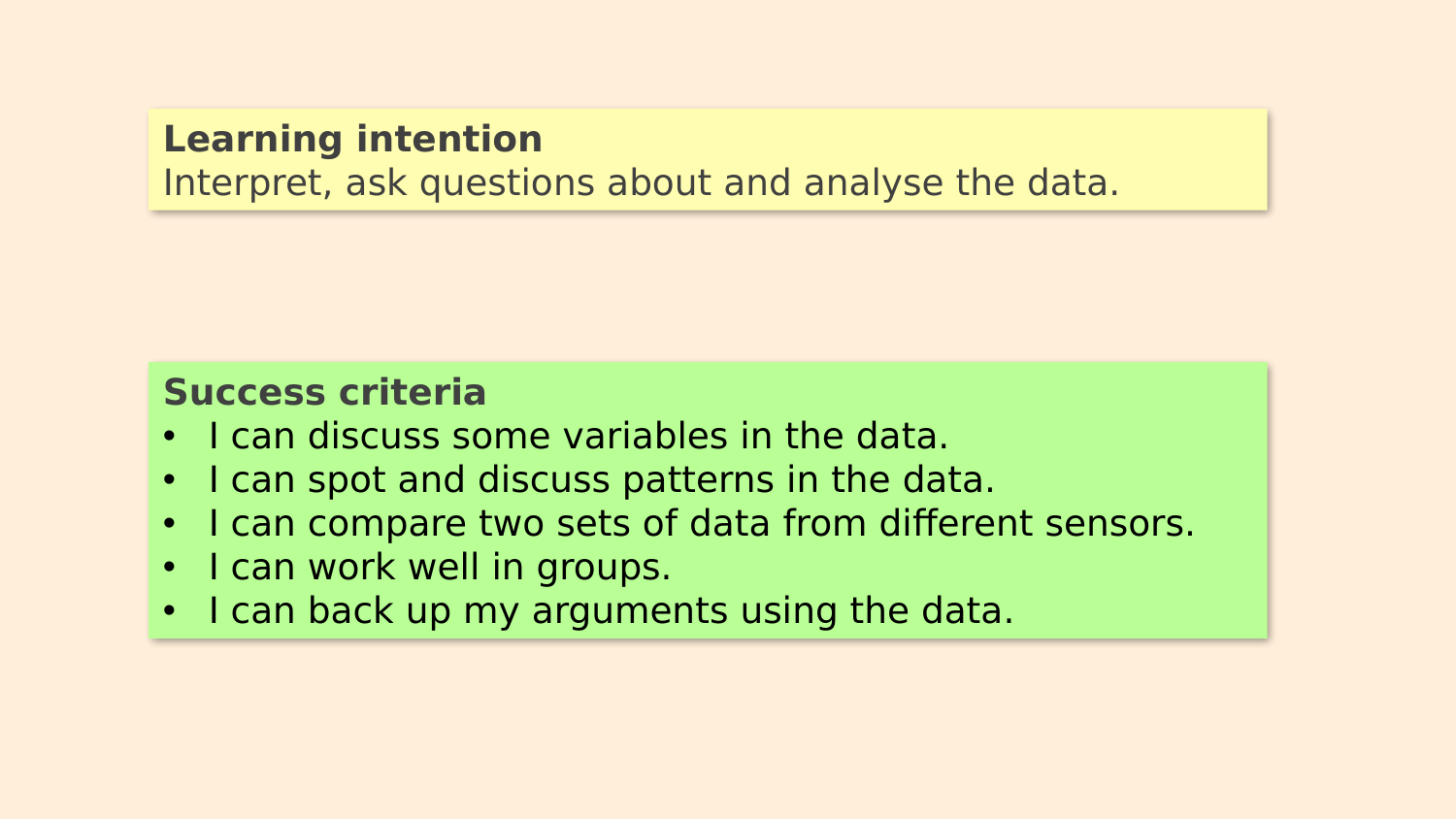

Learning intention
Interpret, ask questions about and analyse the data.
Success criteria
I can discuss some variables in the data.
I can spot and discuss patterns in the data.
I can compare two sets of data from different sensors.
I can work well in groups.
I can back up my arguments using the data.